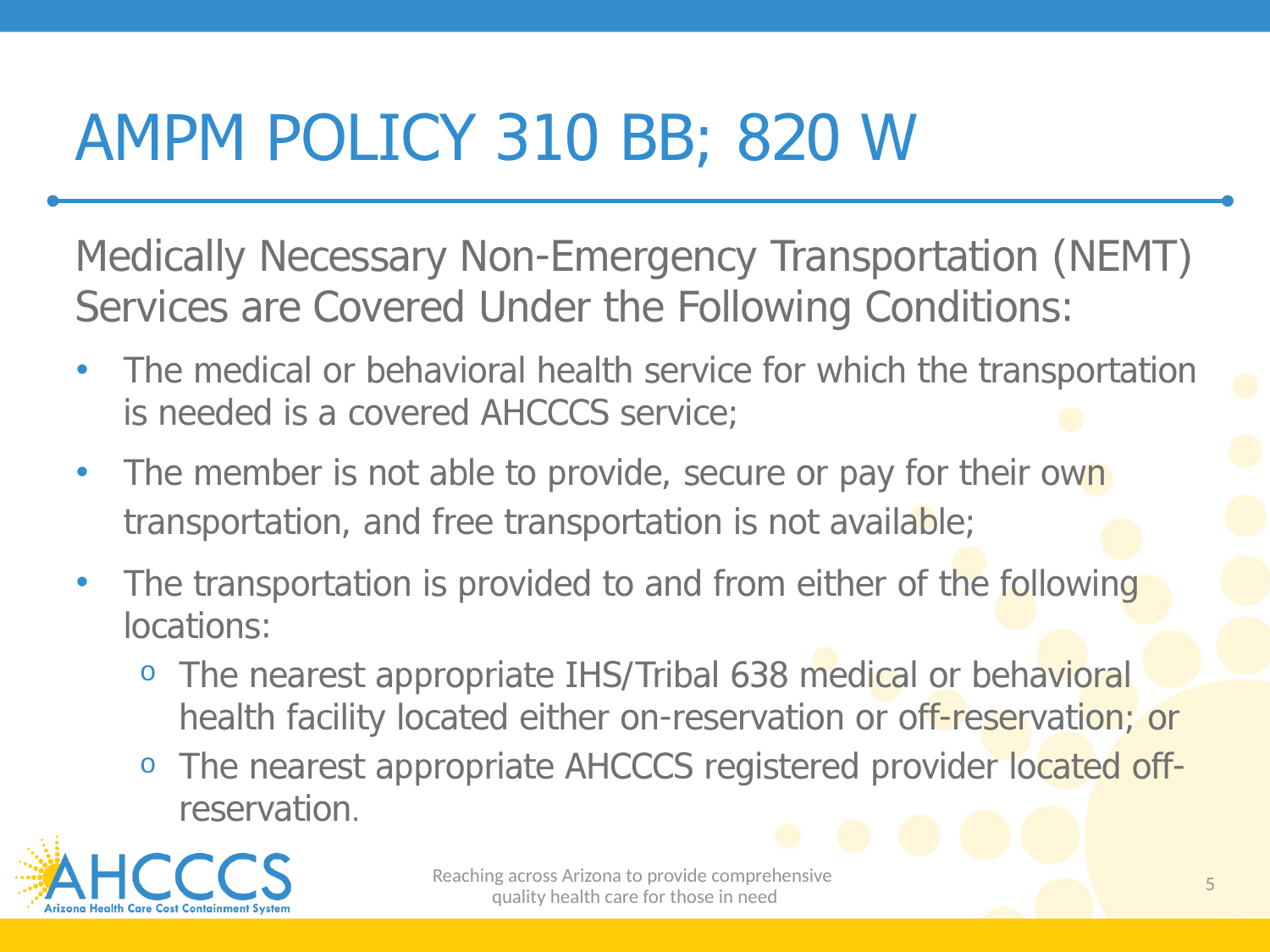

# AMPM POLICY 310 BB; 820 W
Medically Necessary Non-Emergency Transportation (NEMT) Services are Covered Under the Following Conditions:
The medical or behavioral health service for which the transportation is needed is a covered AHCCCS service;
The member is not able to provide, secure or pay for their own transportation, and free transportation is not available;
The transportation is provided to and from either of the following locations:
The nearest appropriate IHS/Tribal 638 medical or behavioral health facility located either on-reservation or off-reservation; or
The nearest appropriate AHCCCS registered provider located off-reservation.

Reaching across Arizona to provide comprehensive
quality health care for those in need
5